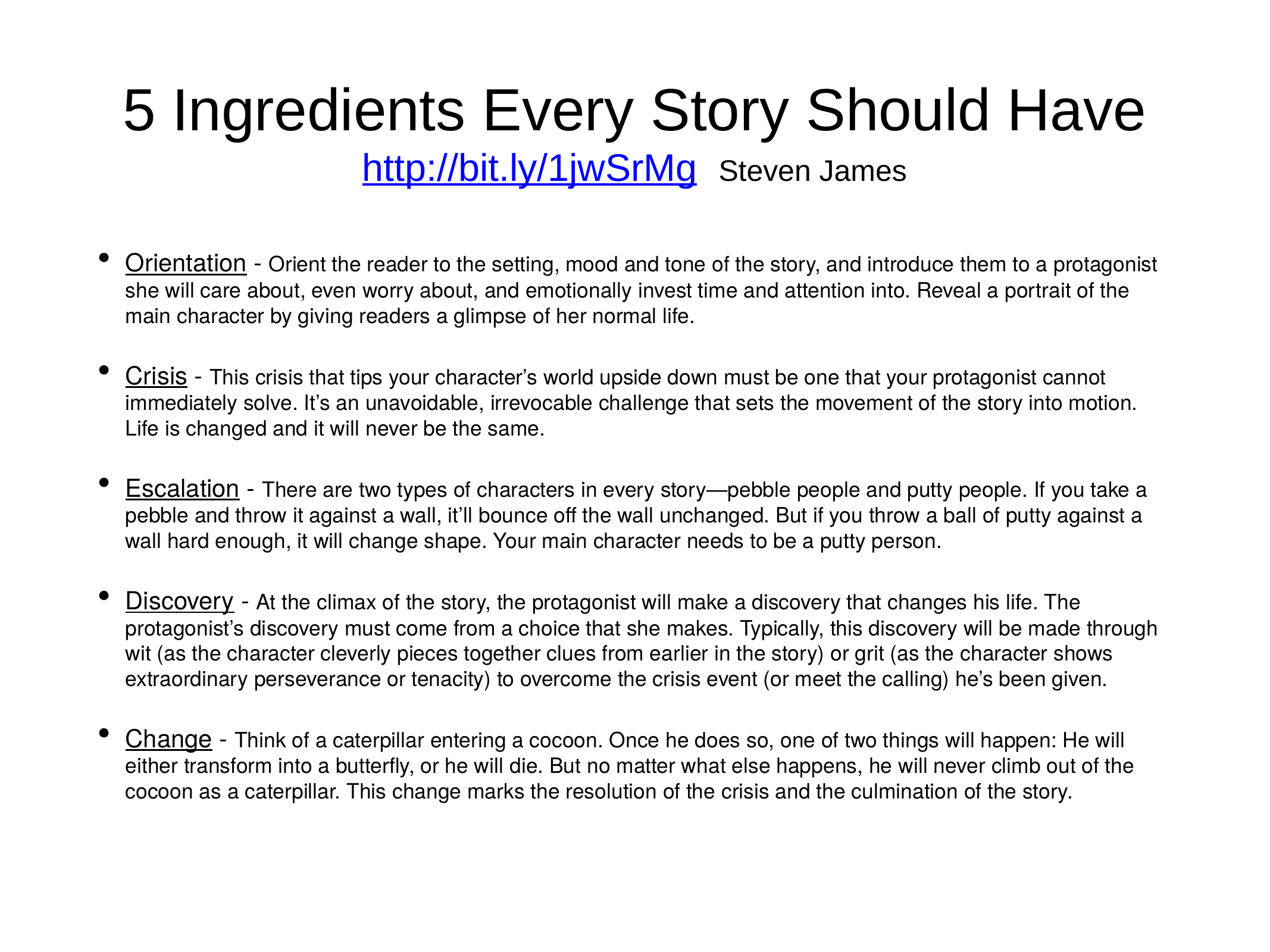

# 5 Ingredients Every Story Should Have
http://bit.ly/1jwSrMg  Steven James
Orientation - Orient the reader to the setting, mood and tone of the story, and introduce them to a protagonist she will care about, even worry about, and emotionally invest time and attention into. Reveal a portrait of the main character by giving readers a glimpse of her normal life.
Crisis - This crisis that tips your character’s world upside down must be one that your protagonist cannot immediately solve. It’s an unavoidable, irrevocable challenge that sets the movement of the story into motion. Life is changed and it will never be the same.
Escalation - There are two types of characters in every story—pebble people and putty people. If you take a pebble and throw it against a wall, it’ll bounce off the wall unchanged. But if you throw a ball of putty against a wall hard enough, it will change shape. Your main character needs to be a putty person.
Discovery - At the climax of the story, the protagonist will make a discovery that changes his life. The protagonist’s discovery must come from a choice that she makes. Typically, this discovery will be made through wit (as the character cleverly pieces together clues from earlier in the story) or grit (as the character shows extraordinary perseverance or tenacity) to overcome the crisis event (or meet the calling) he’s been given.
Change - Think of a caterpillar entering a cocoon. Once he does so, one of two things will happen: He will either transform into a butterfly, or he will die. But no matter what else happens, he will never climb out of the cocoon as a caterpillar. This change marks the resolution of the crisis and the culmination of the story.